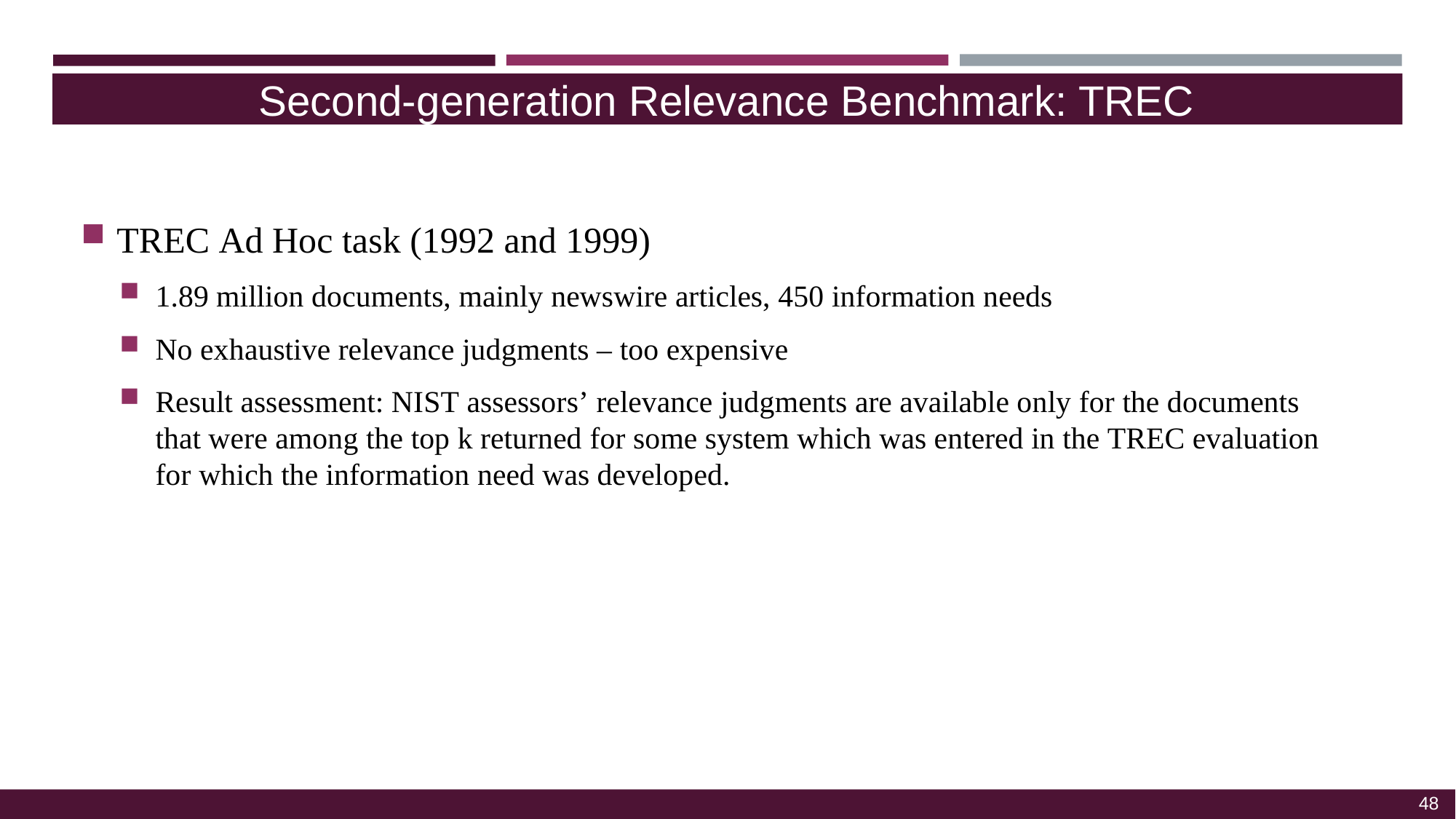

Second-generation Relevance Benchmark: TREC
TREC Ad Hoc task (1992 and 1999)
1.89 million documents, mainly newswire articles, 450 information needs
No exhaustive relevance judgments – too expensive
Result assessment: NIST assessors’ relevance judgments are available only for the documents that were among the top k returned for some system which was entered in the TREC evaluation for which the information need was developed.

48